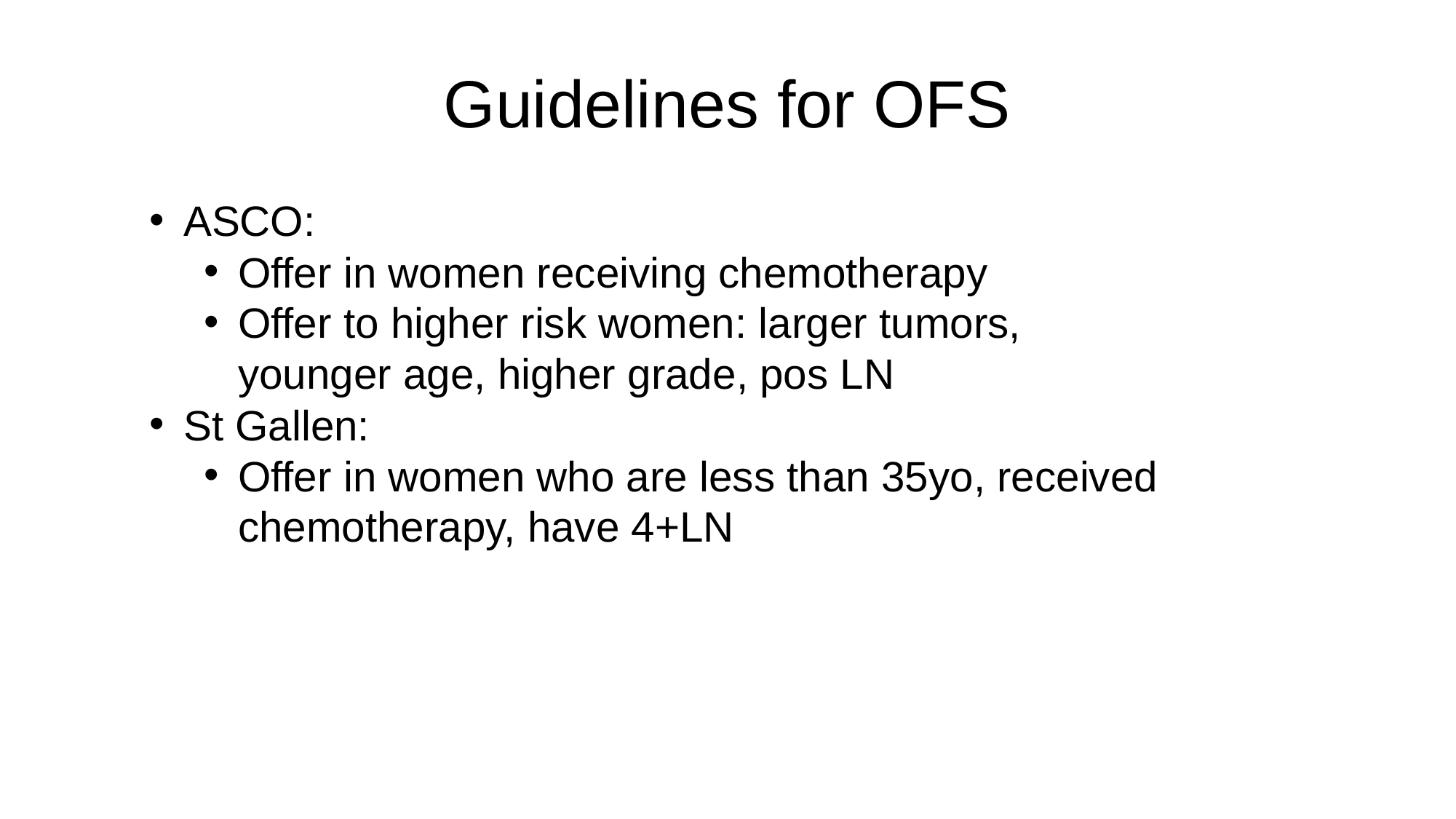

# Guidelines for OFS
ASCO:
Offer in women receiving chemotherapy
Offer to higher risk women: larger tumors, younger age, higher grade, pos LN
St Gallen:
Offer in women who are less than 35yo, received chemotherapy, have 4+LN